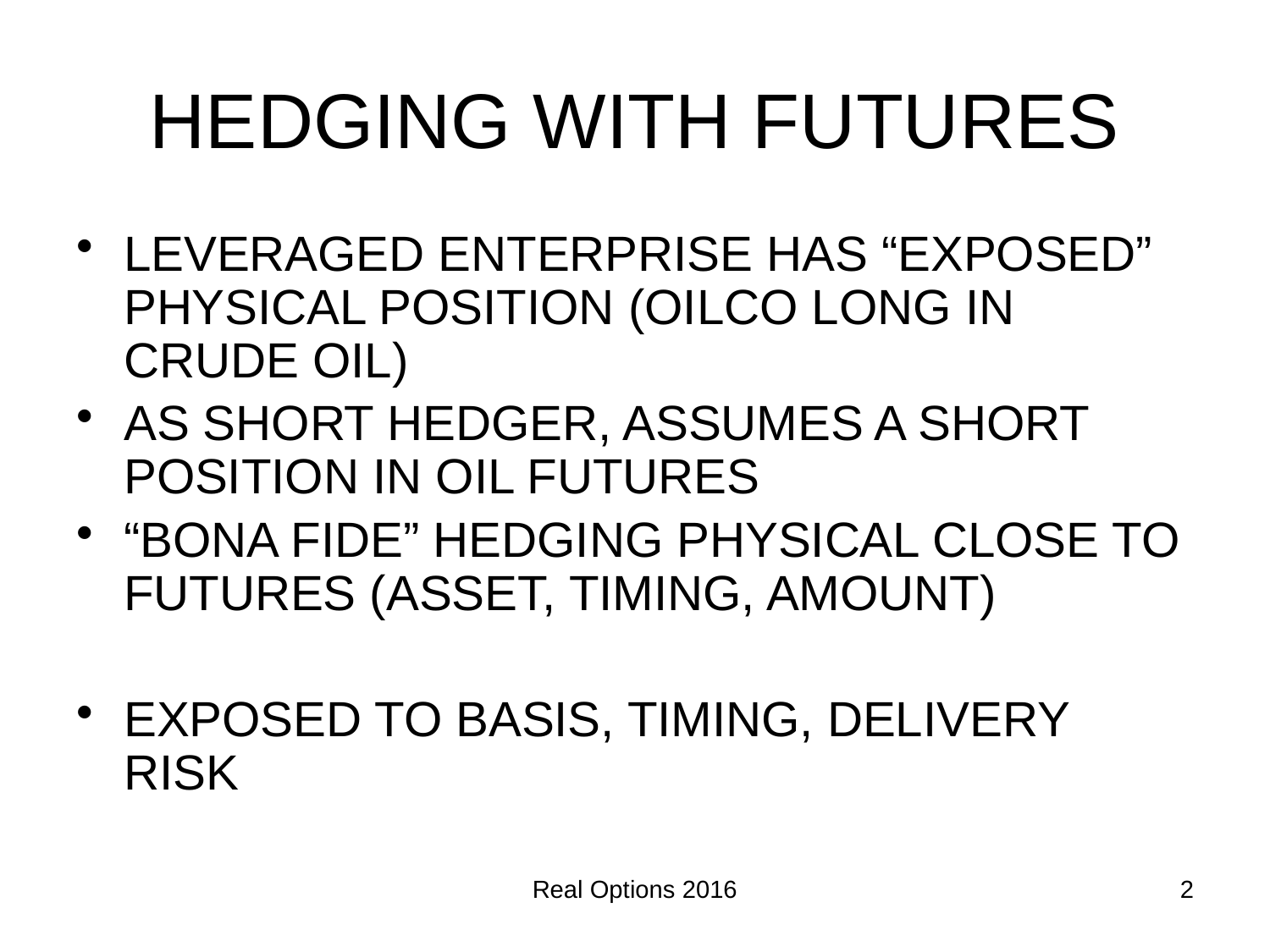

# HEDGING WITH FUTURES
LEVERAGED ENTERPRISE HAS “EXPOSED” PHYSICAL POSITION (OILCO LONG IN CRUDE OIL)
AS SHORT HEDGER, ASSUMES A SHORT POSITION IN OIL FUTURES
“BONA FIDE” HEDGING PHYSICAL CLOSE TO FUTURES (ASSET, TIMING, AMOUNT)

EXPOSED TO BASIS, TIMING, DELIVERY RISK
Real Options 2016
2